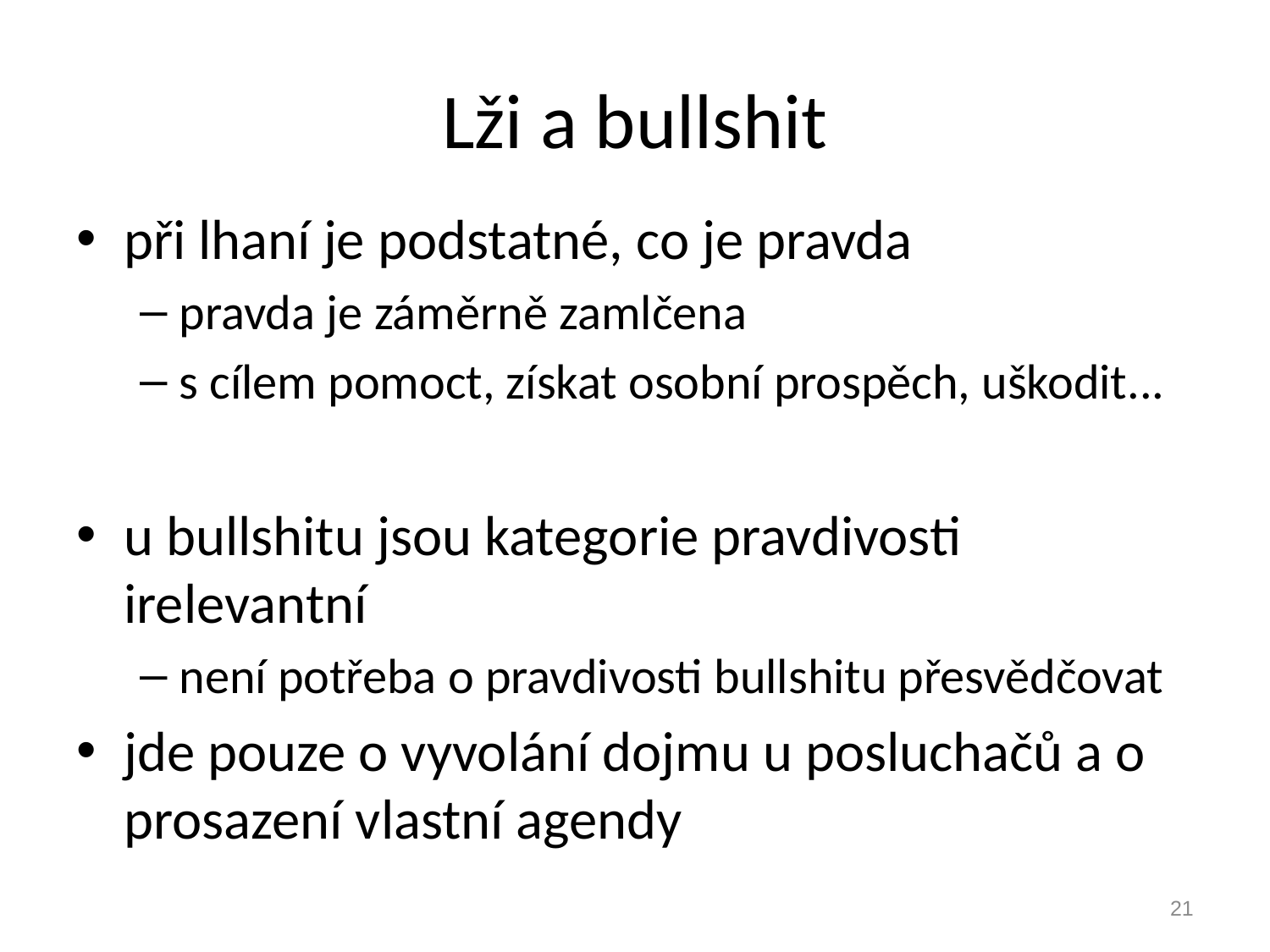

# Lži a bullshit
při lhaní je podstatné, co je pravda
pravda je záměrně zamlčena
s cílem pomoct, získat osobní prospěch, uškodit...

u bullshitu jsou kategorie pravdivosti irelevantní
není potřeba o pravdivosti bullshitu přesvědčovat
jde pouze o vyvolání dojmu u posluchačů a o prosazení vlastní agendy
21